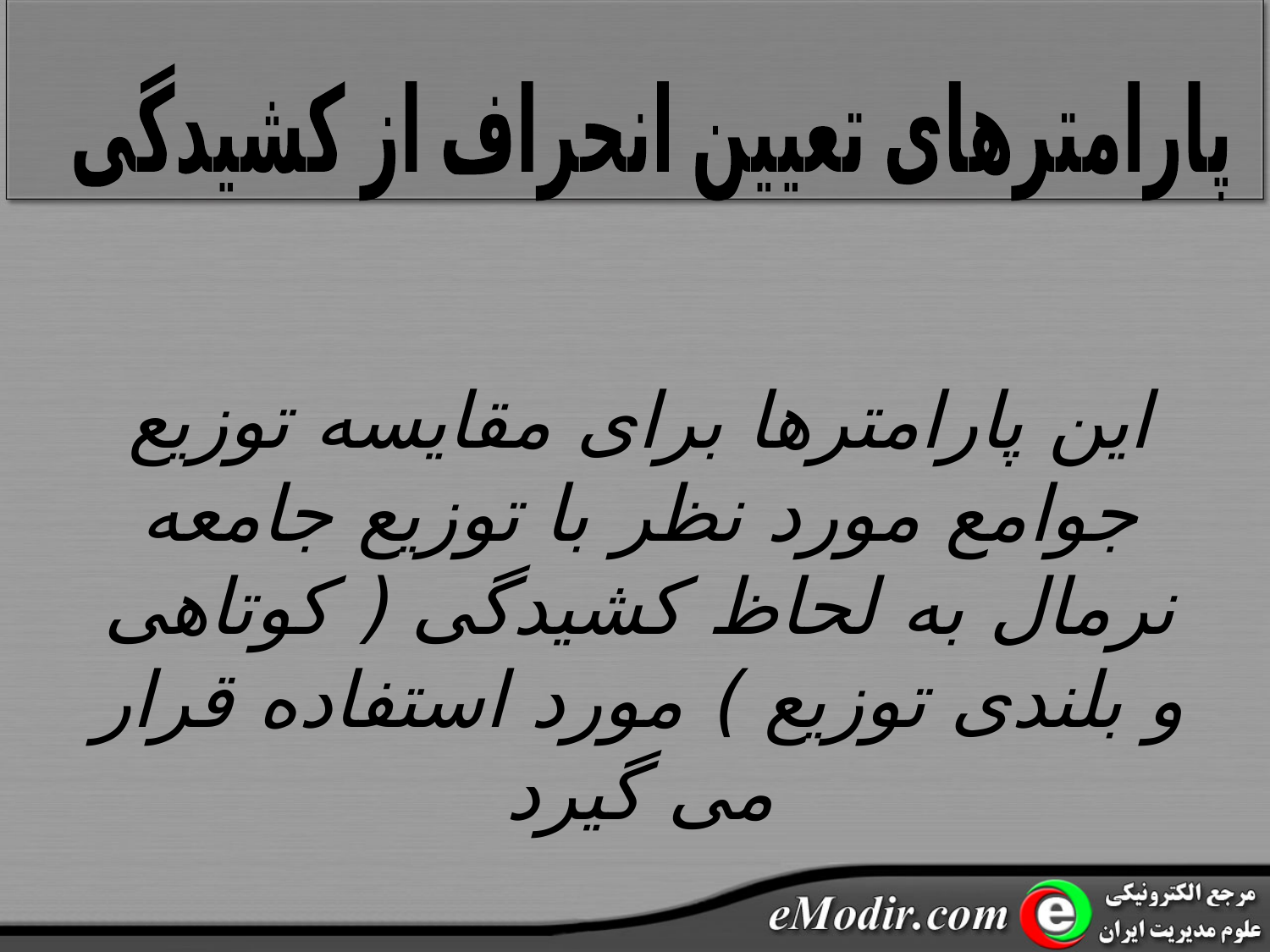

پارامترهای تعیین انحراف از کشیدگی
این پارامترها برای مقایسه توزیع جوامع مورد نظر با توزیع جامعه نرمال به لحاظ کشیدگی ( کوتاهی و بلندی توزیع ) مورد استفاده قرار می گیرد